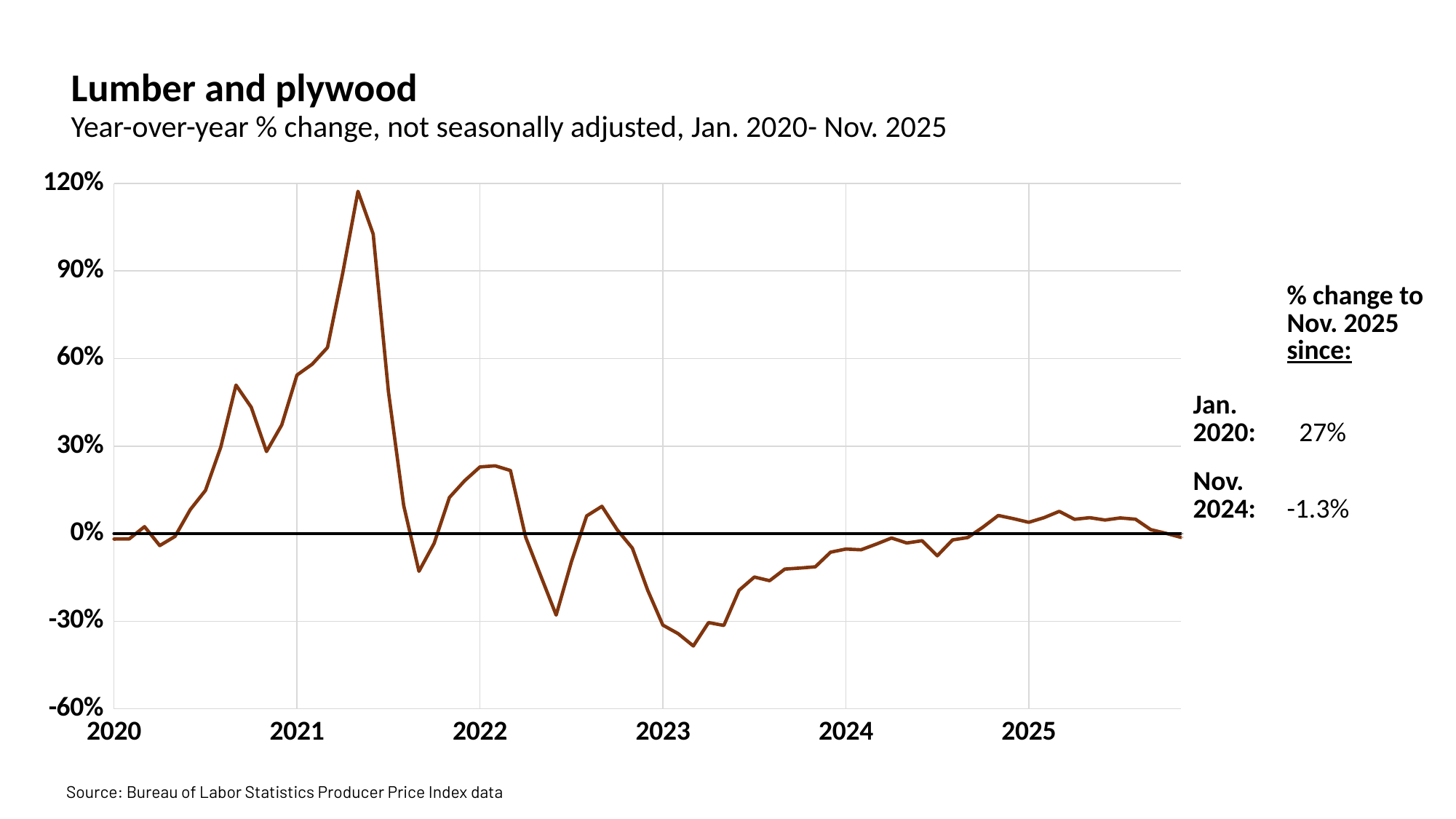

Lumber and plywood
Year-over-year % change, not seasonally adjusted, Jan. 2020- Nov. 2025

### Chart

| Category | Steel mill | Column1 |
|---|---|---|
| 43831 | -0.01850094876660344 | 0.0 |
| 43862 | -0.018089053803339545 | 0.0 |
| 43891 | 0.023865231633130663 | 0.0 |
| 43922 | -0.04082590333176907 | 0.0 |
| 43952 | -0.009492168960607499 | 0.0 |
| 43983 | 0.08219844357976656 | 0.0 |
| 44013 | 0.1480057664584335 | 0.0 |
| 44044 | 0.2961706253029567 | 0.0 |
| 44075 | 0.5089070775156476 | 0.0 |
| 44105 | 0.43300970873786404 | 0.0 |
| 44136 | 0.28134110787172 | 0.0 |
| 44166 | 0.3721042471042472 | 0.0 |
| 44197 | 0.5432576123731271 | 0.0 |
| 44228 | 0.5805384978743506 | 0.0 |
| 44256 | 0.6375685557586837 | 0.0 |
| 44287 | 0.8928571428571427 | 0.0 |
| 44317 | 1.1724964063248682 | 0.0 |
| 44348 | 1.026067415730337 | 0.0 |
| 44378 | 0.48601088321473407 | 0.0 |
| 44409 | 0.09612565445026182 | 0.0 |
| 44440 | -0.1291257179323547 | 0.0 |
| 44470 | -0.03265582655826554 | 0.0 |
| 44501 | 0.1239476678043231 | 0.0 |
| 44531 | 0.18129440731621516 | 0.0 |
| 44562 | 0.22842467898528024 | 0.0 |
| 44593 | 0.2322952779438135 | 0.0 |
| 44621 | 0.2161763885012558 | 0.0 |
| 44652 | -0.01222021194106992 | 0.0 |
| 44682 | -0.14603220114689008 | 0.0 |
| 44713 | -0.2789507542147294 | 0.0 |
| 44743 | -0.09624853524427614 | 0.0 |
| 44774 | 0.06071565041759919 | 0.0 |
| 44805 | 0.0935581023844766 | 0.0 |
| 44835 | 0.01342975206611563 | 0.0 |
| 44866 | -0.04950317998549174 | 0.0 |
| 44896 | -0.19310866419328132 | 0.0 |
| 44927 | -0.3133190222213157 | 0.0 |
| 44958 | -0.34246445773489903 | 0.0 |
| 44986 | -0.3846189151727113 | 0.0 |
| 45017 | -0.3046246192813708 | 0.0 |
| 45047 | -0.3144975709537204 | 0.0 |
| 45078 | -0.1939584493414839 | 0.0 |
| 45108 | -0.1486072453785231 | 0.0 |
| 45139 | -0.16108394982309412 | 0.0 |
| 45170 | -0.1214003558182311 | 0.0 |
| 45200 | -0.1179356934293958 | 0.0 |
| 45231 | -0.11354108614085973 | 0.0 |
| 45261 | -0.06350834723308785 | 0.0 |
| 45292 | -0.052721271547963425 | 0.0 |
| 45323 | -0.0553225705317592 | 0.0 |
| 45352 | -0.0358224317188502 | 0.0 |
| 45383 | -0.014904817631409667 | 0.0 |
| 45413 | -0.032002230435650696 | 0.0 |
| 45444 | -0.024175295702720867 | 0.0 |
| 45474 | -0.07595914482354672 | 0.0 |
| 45505 | -0.02161652333610667 | 0.0 |
| 45536 | -0.013282081202594654 | 0.0 |
| 45566 | 0.022509940649912984 | 0.0 |
| 45597 | 0.062211935433493265 | 0.0 |
| 45627 | 0.051135244189803704 | 0.0 |
| 45658 | 0.03882167115438131 | 0.0 |
| 45689 | 0.05477120099953155 | 0.0 |
| 45717 | 0.07639141365306508 | 0.0 |
| 45748 | 0.04905803080308038 | 0.0 |
| 45778 | 0.05466186630339586 | 0.0 |
| 45809 | 0.046571934806331663 | 0.0 |
| 45839 | 0.053840759713324596 | 0.0 |
| 45870 | 0.0494668490208909 | 0.0 |
| 45901 | 0.013762318840579628 | 0.0 |
| 45931 | 0.0011340518215707087 | 0.0 |
| 45962 | -0.01306627761881586 | 0.0 |
|  | % change to Nov. 2025 since: |
| --- | --- |
| Jan. 2020: | 27% |
| Nov. 2024: | -1.3% |
Source: Bureau of Labor Statistics Producer Price Index data